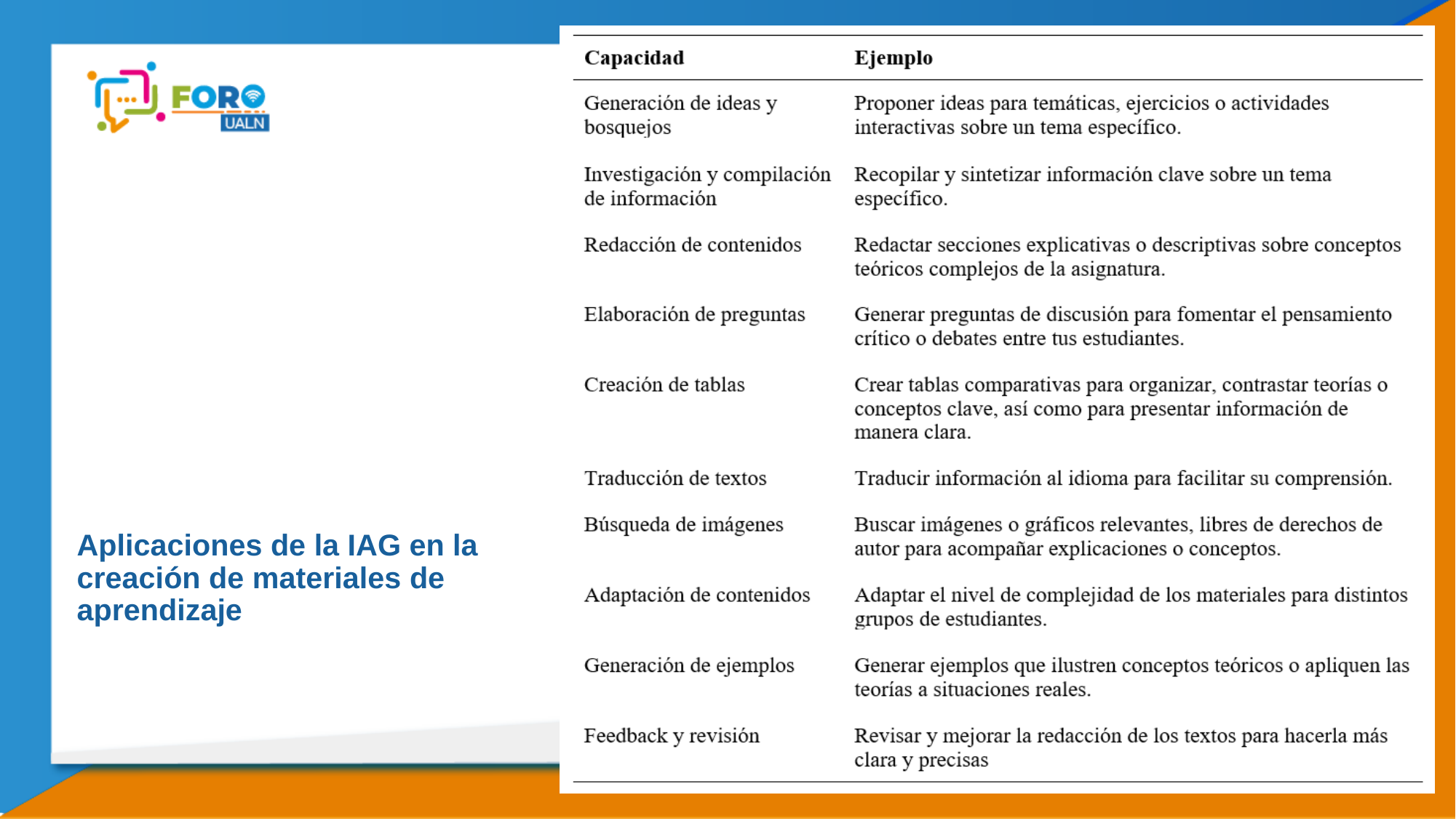

# Aplicaciones de la IAG en la creación de materiales de aprendizaje